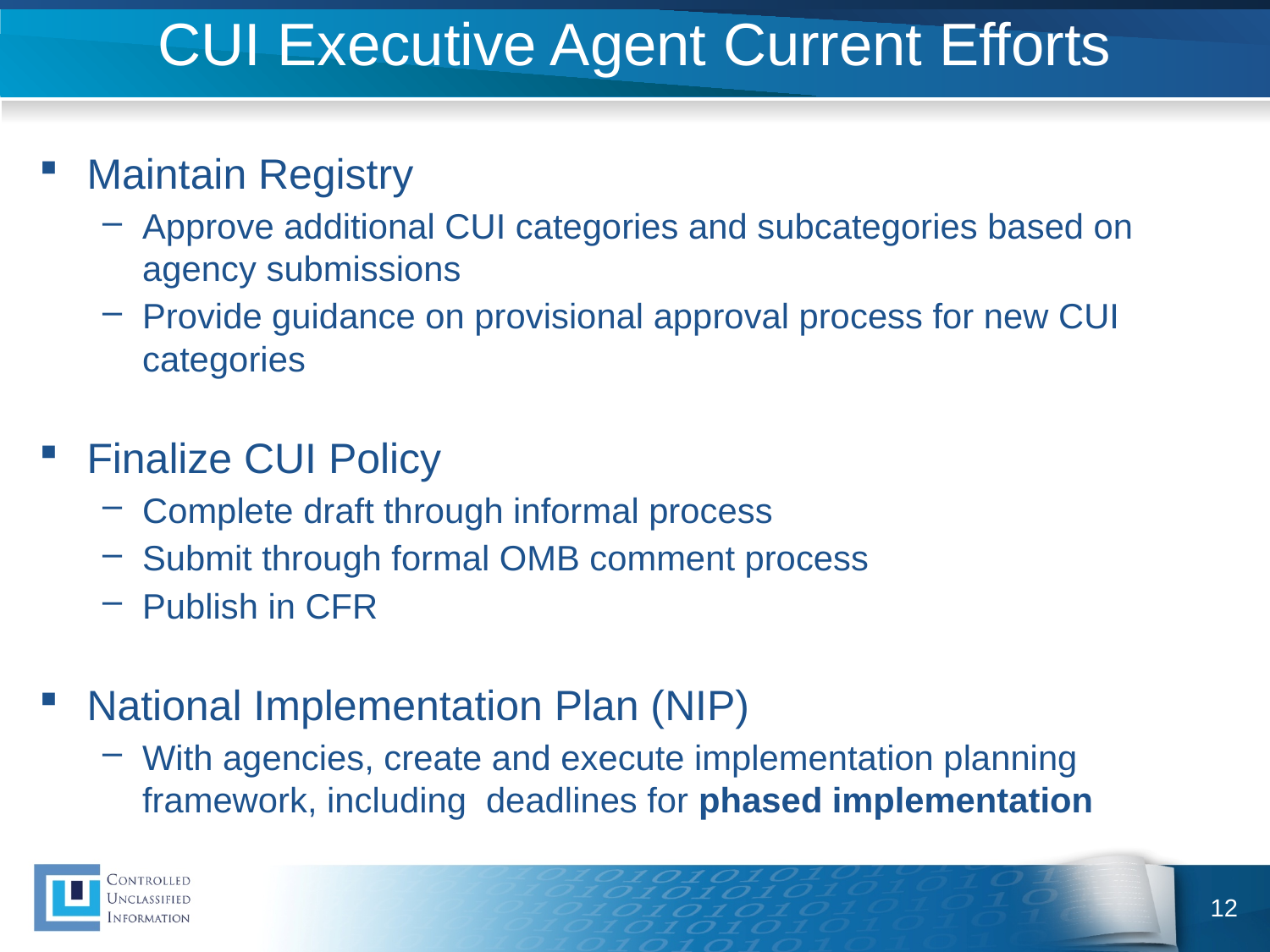

# CUI Executive Agent Current Efforts
Maintain Registry
Approve additional CUI categories and subcategories based on agency submissions
Provide guidance on provisional approval process for new CUI categories

Finalize CUI Policy
Complete draft through informal process
Submit through formal OMB comment process
Publish in CFR

National Implementation Plan (NIP)
With agencies, create and execute implementation planning framework, including  deadlines for phased implementation
12